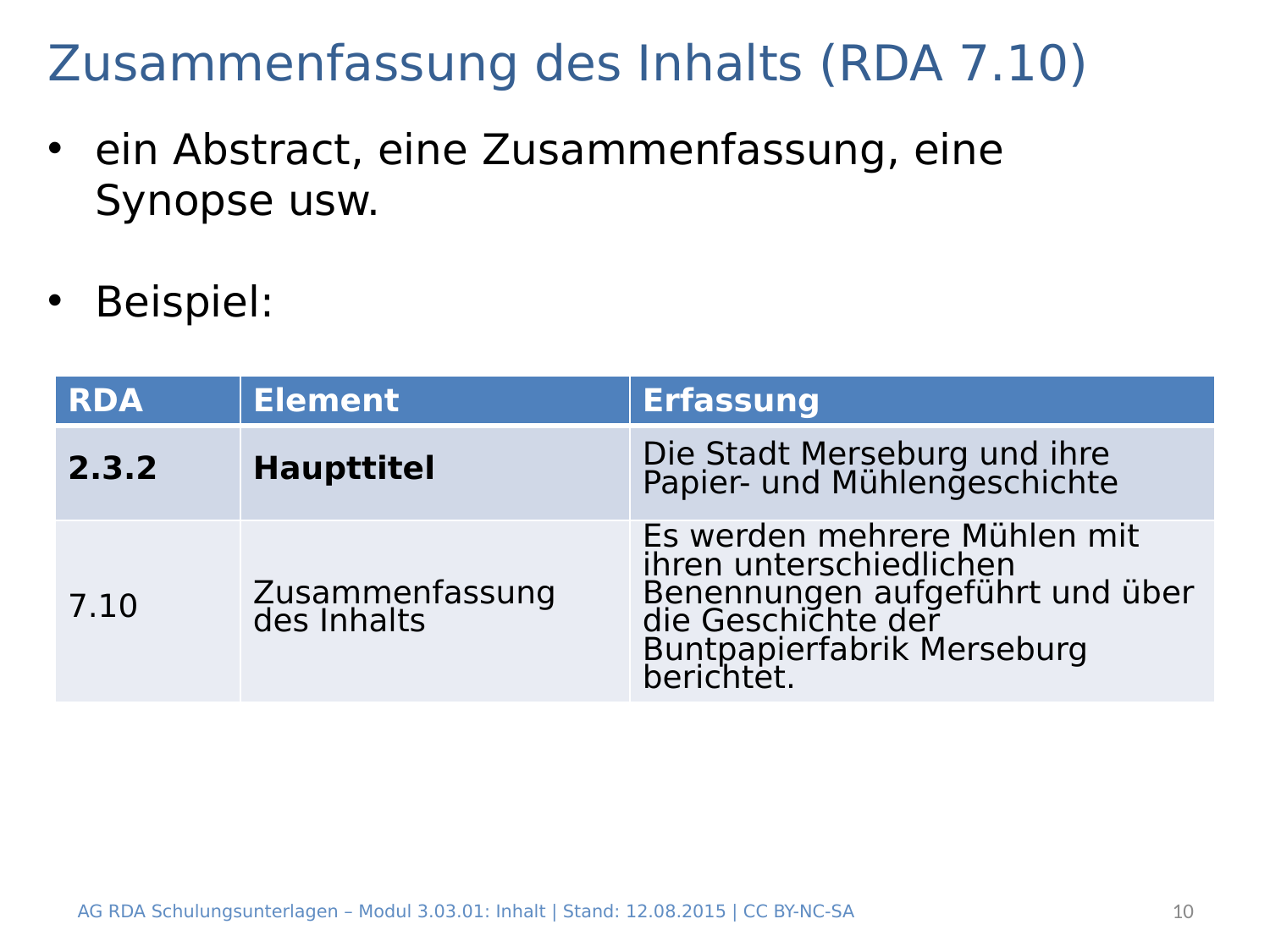

# Zusammenfassung des Inhalts (RDA 7.10)
ein Abstract, eine Zusammenfassung, eine Synopse usw.

Beispiel:
| RDA | Element | Erfassung |
| --- | --- | --- |
| 2.3.2 | Haupttitel | Die Stadt Merseburg und ihre Papier- und Mühlengeschichte |
| 7.10 | Zusammenfassung des Inhalts | Es werden mehrere Mühlen mit ihren unterschiedlichen Benennungen aufgeführt und über die Geschichte der Buntpapierfabrik Merseburg berichtet. |
AG RDA Schulungsunterlagen – Modul 3.03.01: Inhalt | Stand: 12.08.2015 | CC BY-NC-SA
10